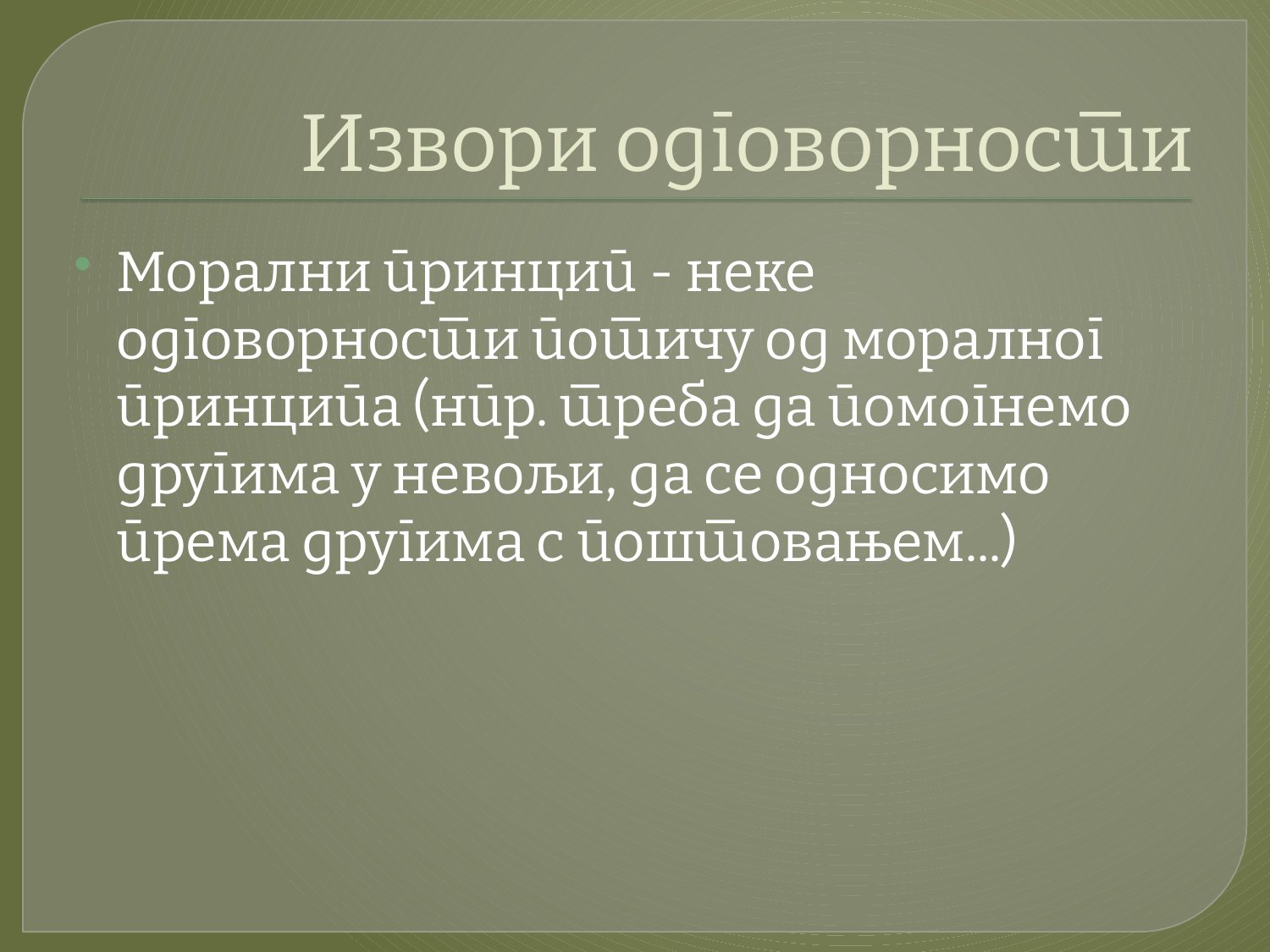

# Извори одговорности
Морални принцип - неке одговорности потичу од моралног принципа (нпр. треба да помогнемо другима у невољи, да се односимо према другима с поштовањем...)